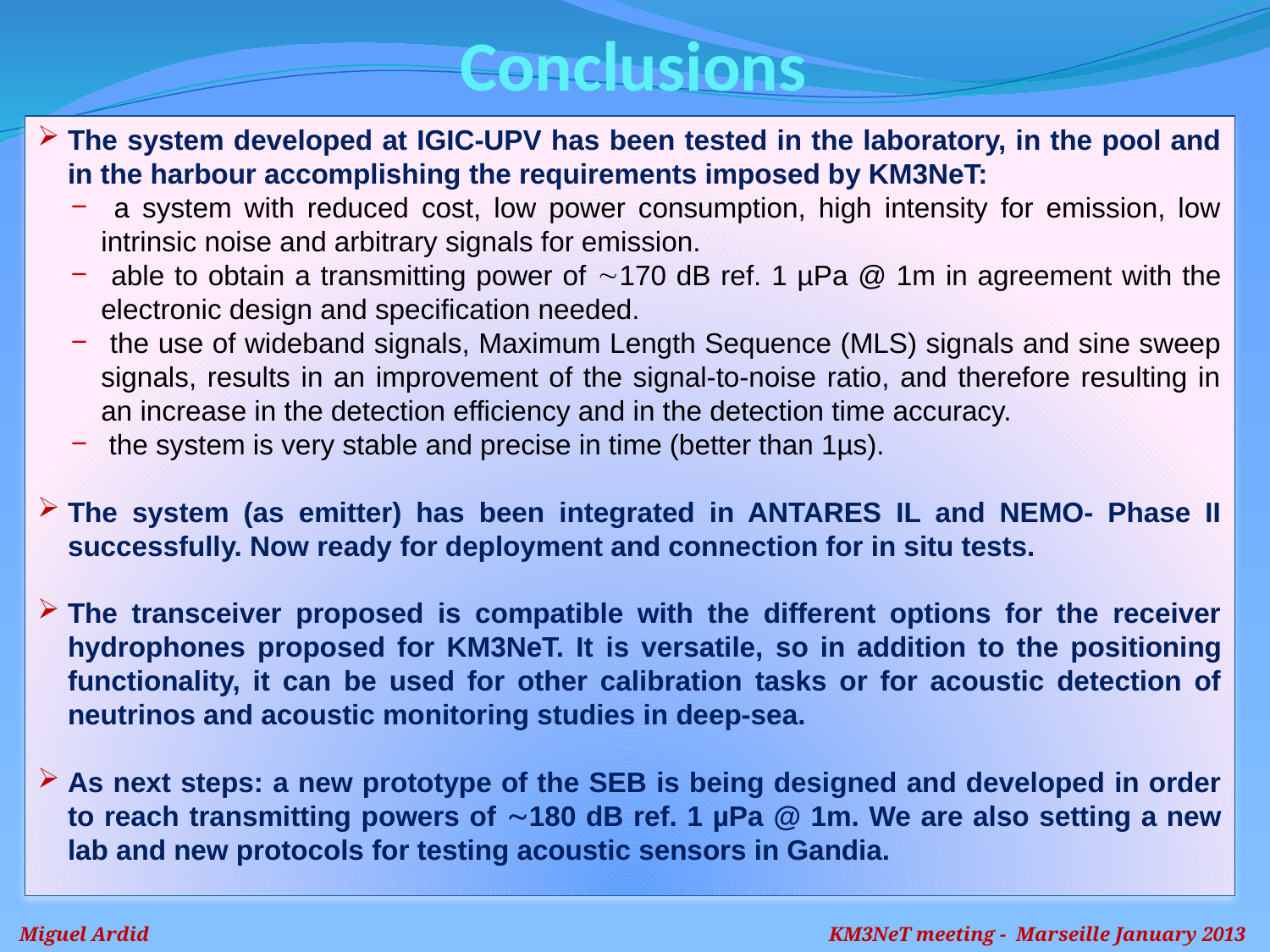

Conclusions
The system developed at IGIC-UPV has been tested in the laboratory, in the pool and in the harbour accomplishing the requirements imposed by KM3NeT:
 a system with reduced cost, low power consumption, high intensity for emission, low intrinsic noise and arbitrary signals for emission.
 able to obtain a transmitting power of ∼170 dB ref. 1 µPa @ 1m in agreement with the electronic design and specification needed.
 the use of wideband signals, Maximum Length Sequence (MLS) signals and sine sweep signals, results in an improvement of the signal-to-noise ratio, and therefore resulting in an increase in the detection efficiency and in the detection time accuracy.
 the system is very stable and precise in time (better than 1µs).

The system (as emitter) has been integrated in ANTARES IL and NEMO- Phase II successfully. Now ready for deployment and connection for in situ tests.

The transceiver proposed is compatible with the different options for the receiver hydrophones proposed for KM3NeT. It is versatile, so in addition to the positioning functionality, it can be used for other calibration tasks or for acoustic detection of neutrinos and acoustic monitoring studies in deep-sea.

As next steps: a new prototype of the SEB is being designed and developed in order to reach transmitting powers of ∼180 dB ref. 1 µPa @ 1m. We are also setting a new lab and new protocols for testing acoustic sensors in Gandia.

Miguel Ardid                                                                                                                                      KM3NeT meeting -  Marseille January 2013